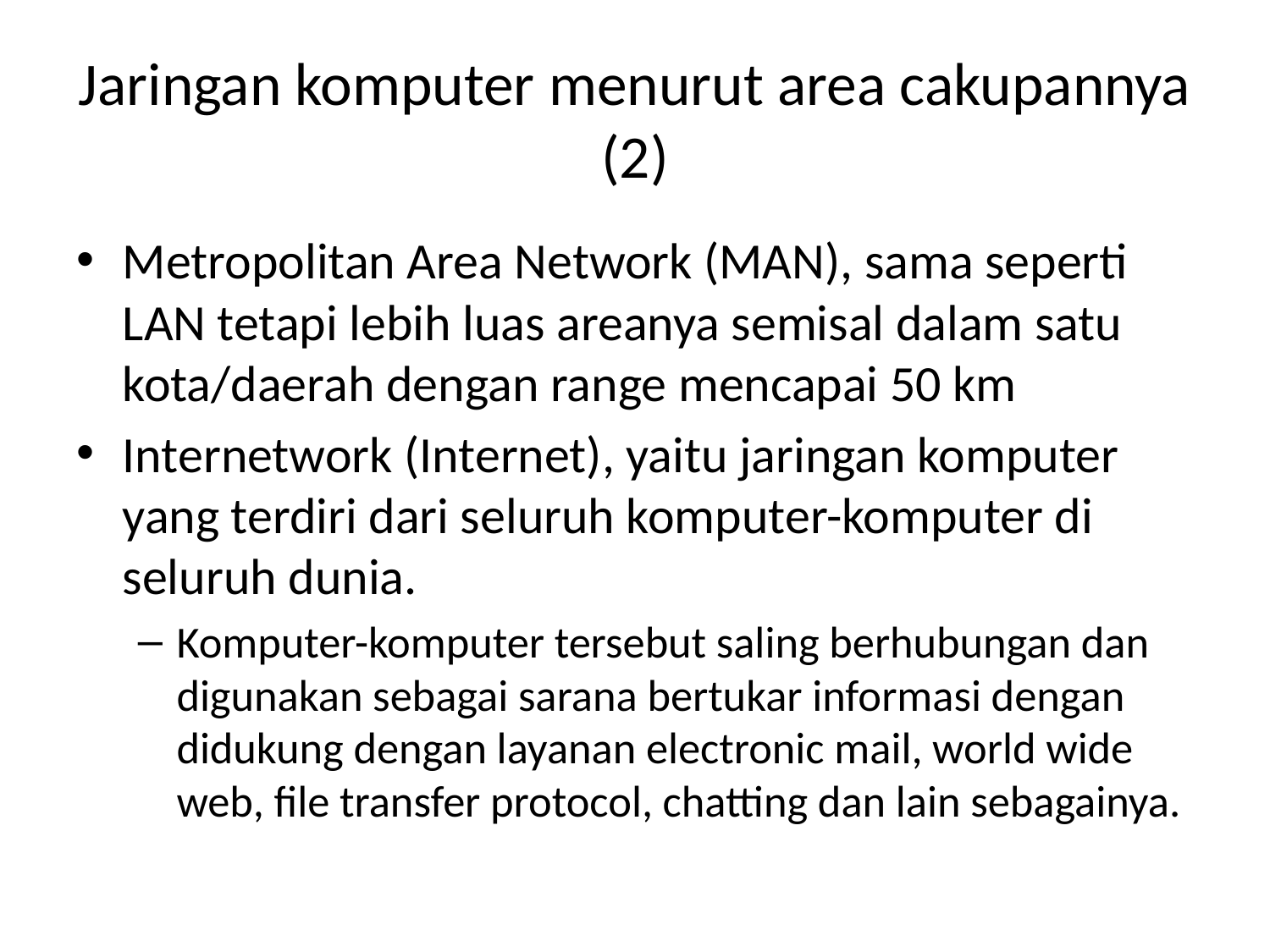

# Jaringan komputer menurut area cakupannya (2)
Metropolitan Area Network (MAN), sama seperti LAN tetapi lebih luas areanya semisal dalam satu kota/daerah dengan range mencapai 50 km
Internetwork (Internet), yaitu jaringan komputer yang terdiri dari seluruh komputer-komputer di seluruh dunia.
Komputer-komputer tersebut saling berhubungan dan digunakan sebagai sarana bertukar informasi dengan didukung dengan layanan electronic mail, world wide web, file transfer protocol, chatting dan lain sebagainya.